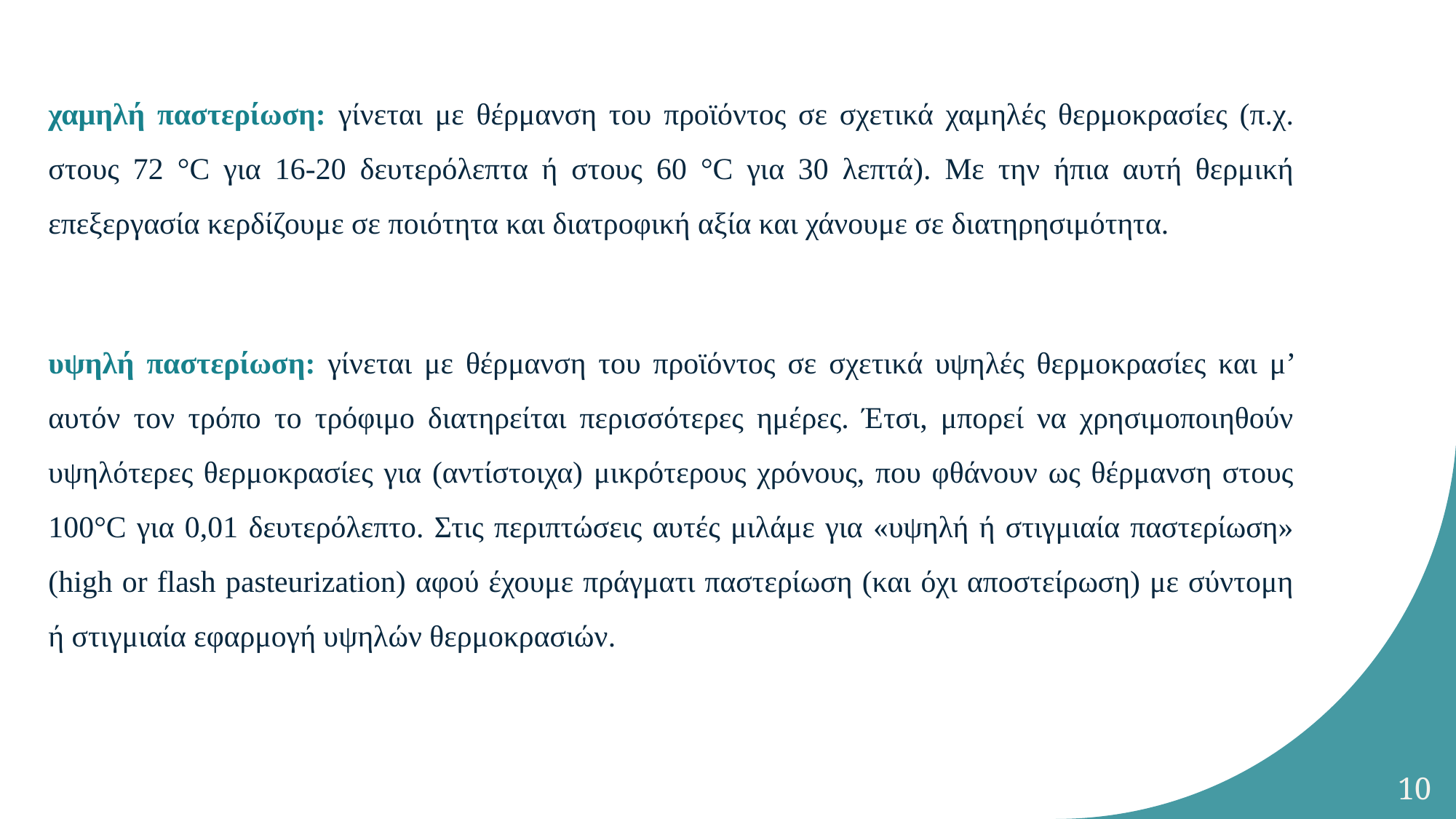

χαμηλή παστερίωση: γίνεται με θέρμανση του προϊόντος σε σχετικά χαμηλές θερμοκρασίες (π.χ. στους 72 °C για 16-20 δευτερόλεπτα ή στους 60 °C για 30 λεπτά). Με την ήπια αυτή θερμική επεξεργασία κερδίζουμε σε ποιότητα και διατροφική αξία και χάνουμε σε διατηρησιμότητα.

υψηλή παστερίωση: γίνεται με θέρμανση του προϊόντος σε σχετικά υψηλές θερμοκρασίες και μ’ αυτόν τον τρόπο το τρόφιμο διατηρείται περισσότερες ημέρες. Έτσι, μπορεί να χρησιμοποιηθούν υψηλότερες θερμοκρασίες για (αντίστοιχα) μικρότερους χρόνους, που φθάνουν ως θέρμανση στους 100°C για 0,01 δευτερόλεπτο. Στις περιπτώσεις αυτές μιλάμε για «υψηλή ή στιγμιαία παστερίωση» (high or flash pasteurization) αφού έχουμε πράγματι παστερίωση (και όχι αποστείρωση) με σύντομη ή στιγμιαία εφαρμογή υψηλών θερμοκρασιών.
10